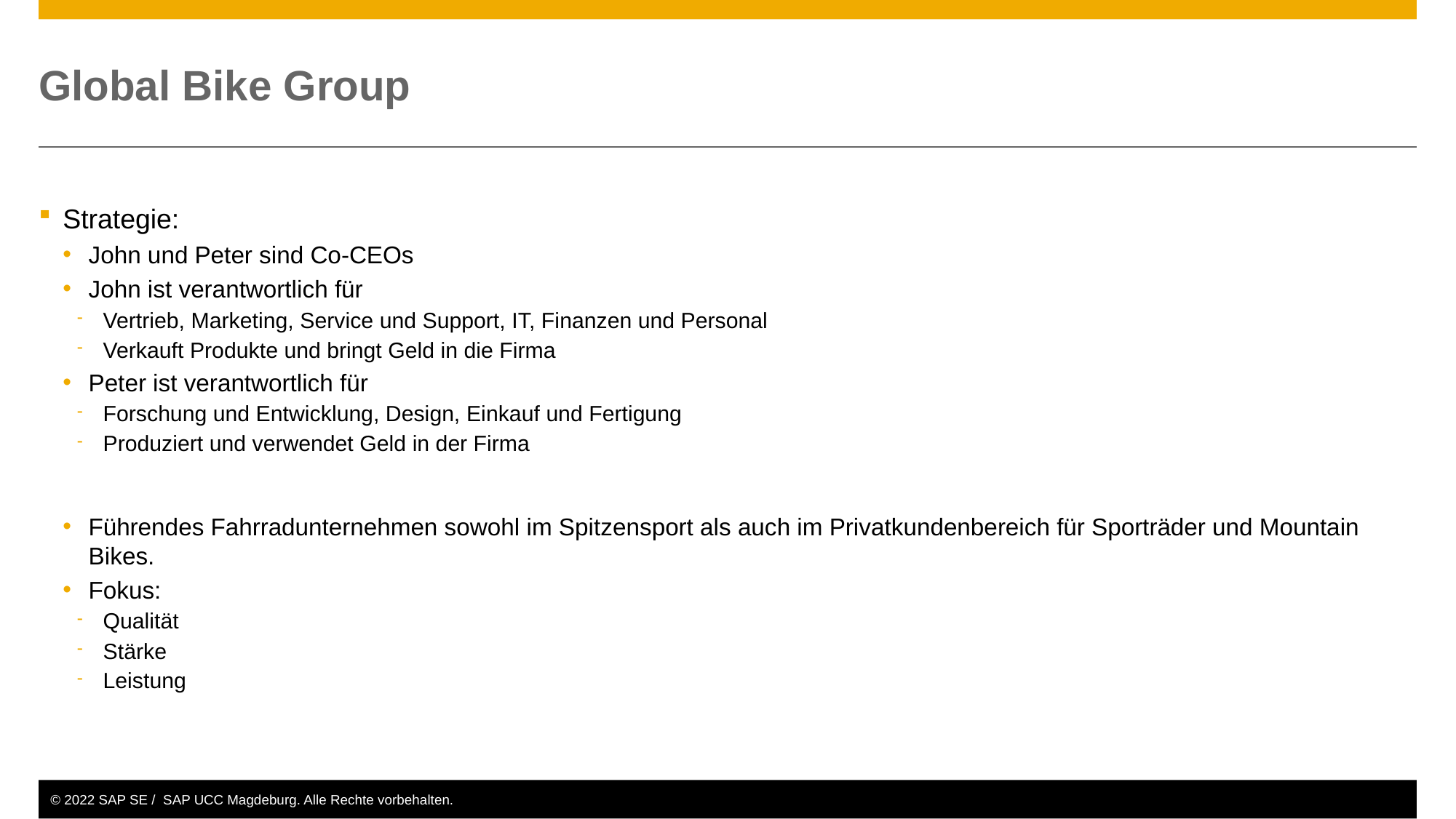

# Global Bike Group
Strategie:
John und Peter sind Co-CEOs
John ist verantwortlich für
Vertrieb, Marketing, Service und Support, IT, Finanzen und Personal
Verkauft Produkte und bringt Geld in die Firma
Peter ist verantwortlich für
Forschung und Entwicklung, Design, Einkauf und Fertigung
Produziert und verwendet Geld in der Firma

Führendes Fahrradunternehmen sowohl im Spitzensport als auch im Privatkundenbereich für Sporträder und Mountain Bikes.
Fokus:
Qualität
Stärke
Leistung